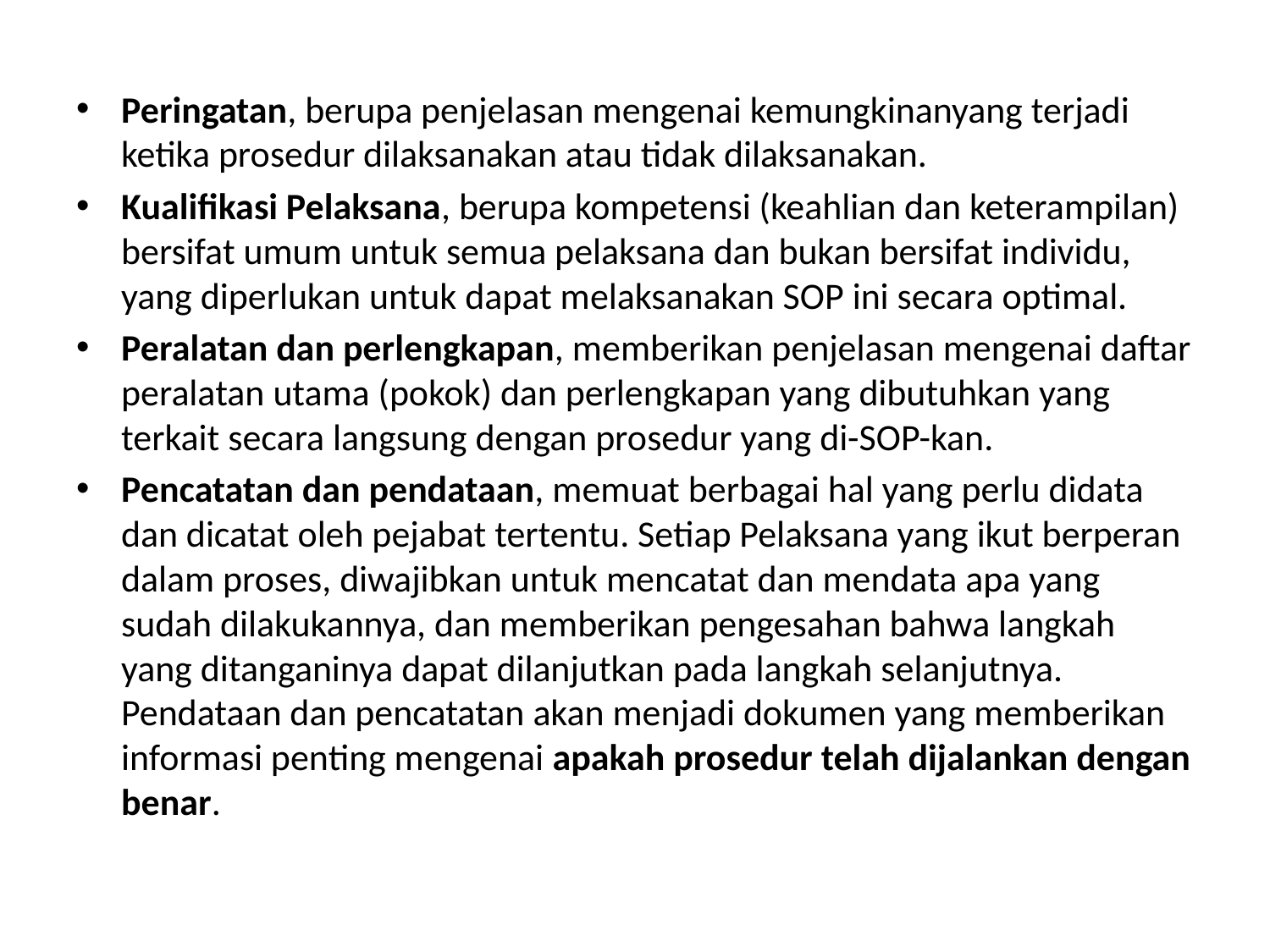

Peringatan, berupa penjelasan mengenai kemungkinanyang terjadi ketika prosedur dilaksanakan atau tidak dilaksanakan.
Kualifikasi Pelaksana, berupa kompetensi (keahlian dan keterampilan) bersifat umum untuk semua pelaksana dan bukan bersifat individu, yang diperlukan untuk dapat melaksanakan SOP ini secara optimal.
Peralatan dan perlengkapan, memberikan penjelasan mengenai daftar peralatan utama (pokok) dan perlengkapan yang dibutuhkan yang terkait secara langsung dengan prosedur yang di-SOP-kan.
Pencatatan dan pendataan, memuat berbagai hal yang perlu didata dan dicatat oleh pejabat tertentu. Setiap Pelaksana yang ikut berperan dalam proses, diwajibkan untuk mencatat dan mendata apa yang sudah dilakukannya, dan memberikan pengesahan bahwa langkah yang ditanganinya dapat dilanjutkan pada langkah selanjutnya. Pendataan dan pencatatan akan menjadi dokumen yang memberikan informasi penting mengenai apakah prosedur telah dijalankan dengan benar.